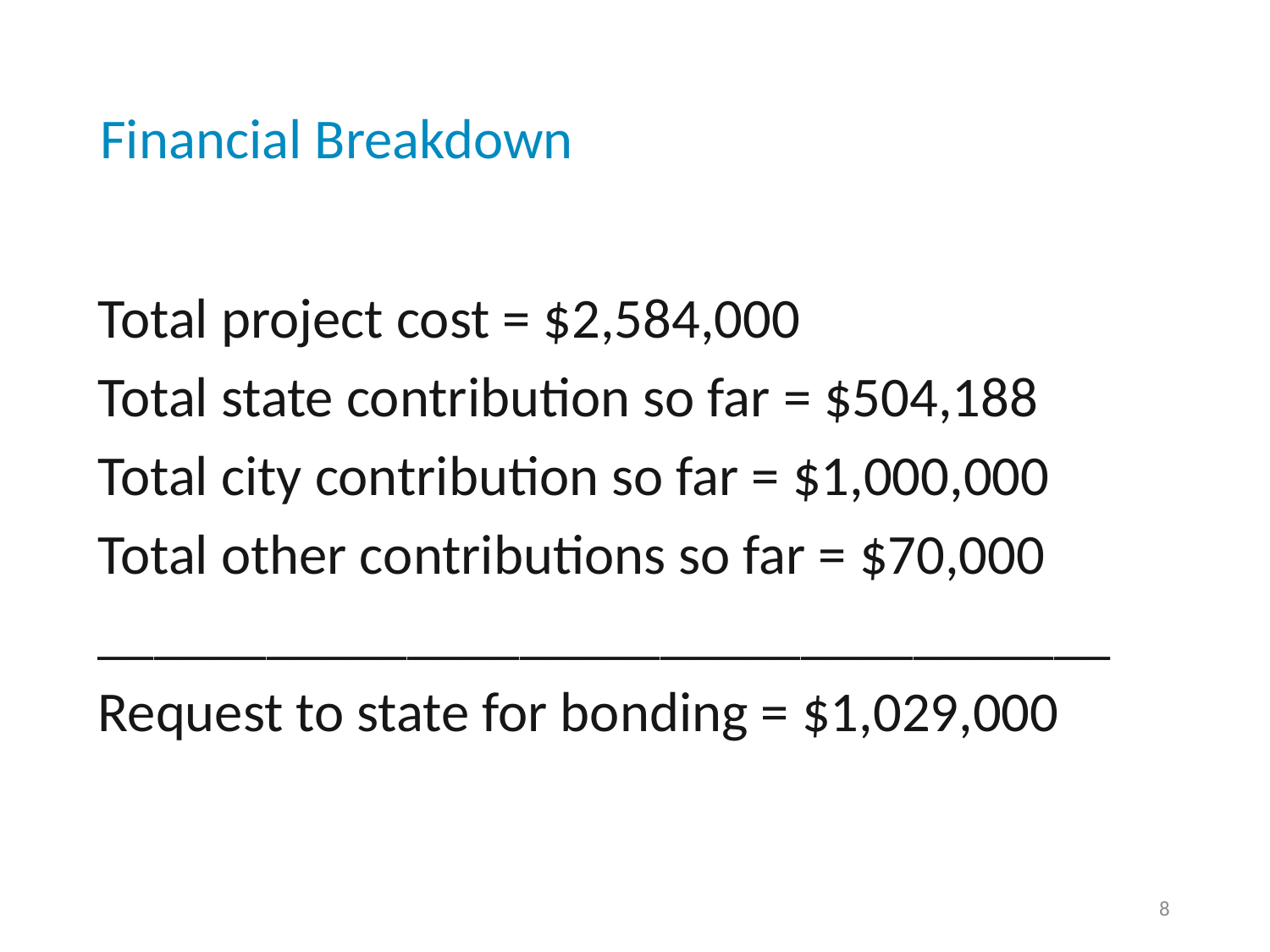

# Financial Breakdown
Total project cost = $2,584,000
Total state contribution so far = $504,188
Total city contribution so far = $1,000,000
Total other contributions so far = $70,000
____________________________________
Request to state for bonding = $1,029,000

8